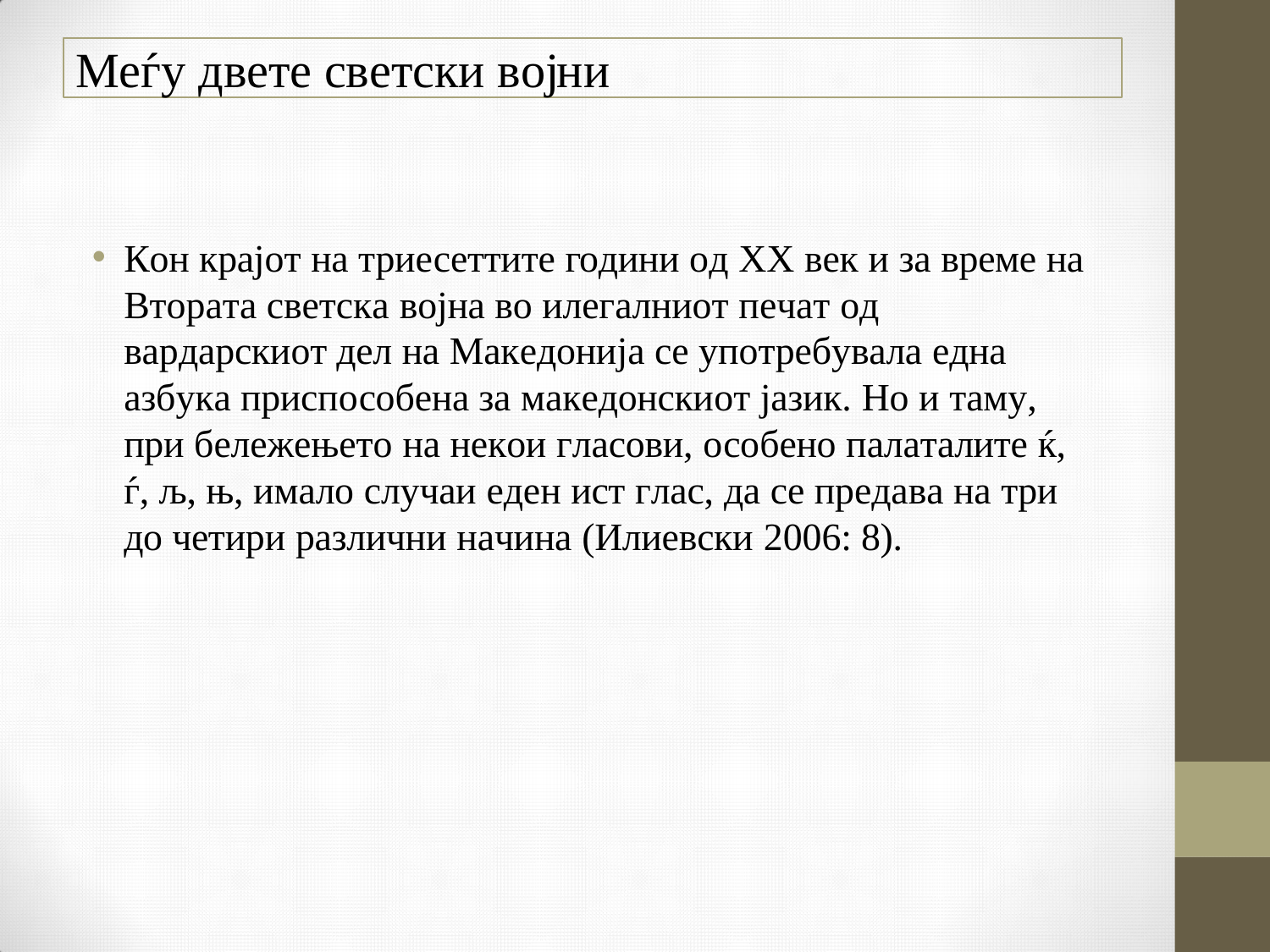

Меѓу двете светски војни
Кон крајот на триесеттите години од XX век и за време на Втората светска војна во илегалниот печат од вардарскиот дел на Македонија се употребувала една азбука приспособена за македонскиот јазик. Но и таму, при бележењето на некои гласови, особено палаталите ќ, ѓ, љ, њ, имало случаи еден ист глас, да се предава на три до четири различни начина (Илиевски 2006: 8).